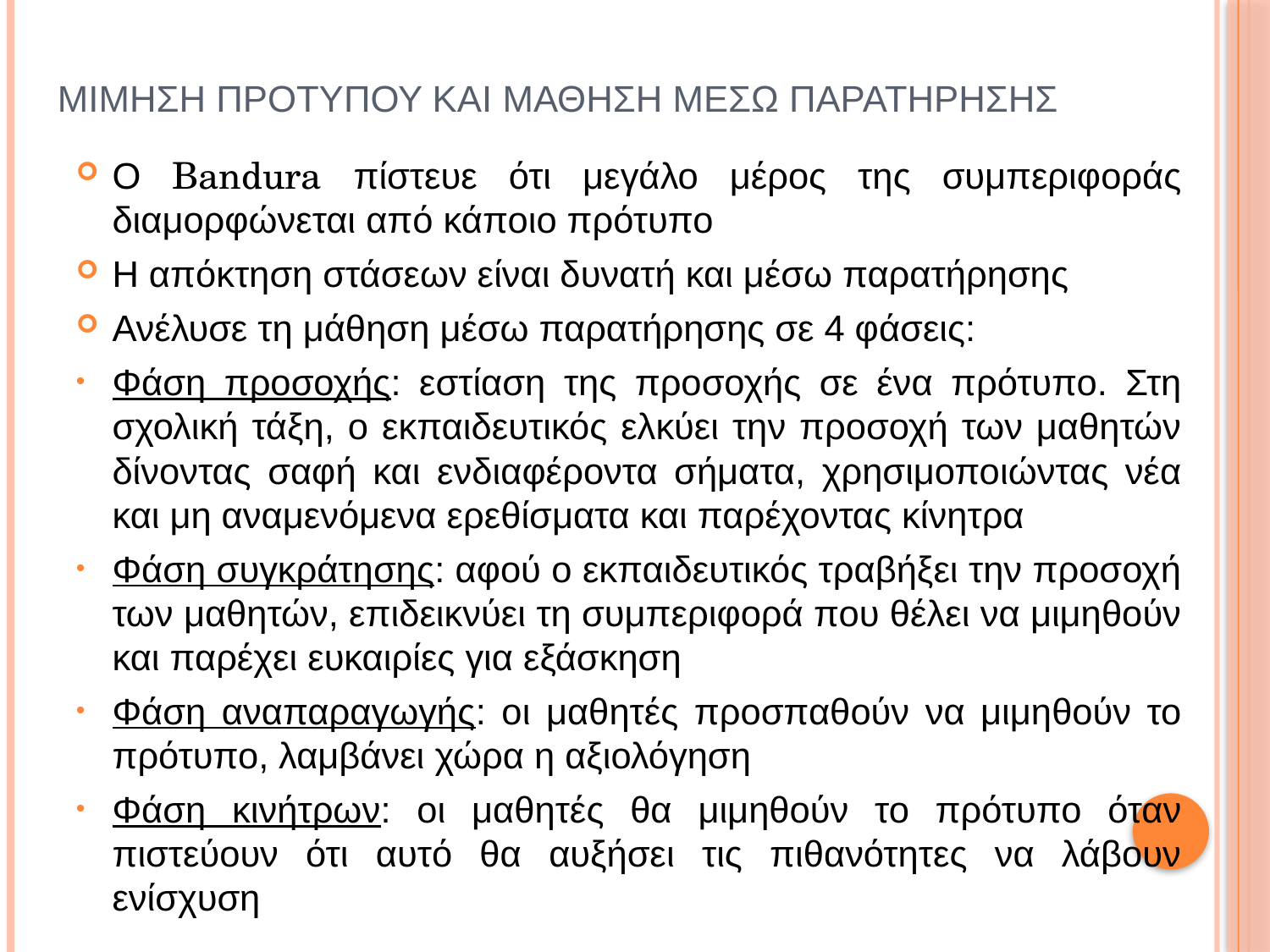

# Μιμηση προτυπου και μαθηση μεσω παρατηρησησ
Ο Bandura πίστευε ότι μεγάλο μέρος της συμπεριφοράς διαμορφώνεται από κάποιο πρότυπο
Η απόκτηση στάσεων είναι δυνατή και μέσω παρατήρησης
Ανέλυσε τη μάθηση μέσω παρατήρησης σε 4 φάσεις:
Φάση προσοχής: εστίαση της προσοχής σε ένα πρότυπο. Στη σχολική τάξη, ο εκπαιδευτικός ελκύει την προσοχή των μαθητών δίνοντας σαφή και ενδιαφέροντα σήματα, χρησιμοποιώντας νέα και μη αναμενόμενα ερεθίσματα και παρέχοντας κίνητρα
Φάση συγκράτησης: αφού ο εκπαιδευτικός τραβήξει την προσοχή των μαθητών, επιδεικνύει τη συμπεριφορά που θέλει να μιμηθούν και παρέχει ευκαιρίες για εξάσκηση
Φάση αναπαραγωγής: οι μαθητές προσπαθούν να μιμηθούν το πρότυπο, λαμβάνει χώρα η αξιολόγηση
Φάση κινήτρων: οι μαθητές θα μιμηθούν το πρότυπο όταν πιστεύουν ότι αυτό θα αυξήσει τις πιθανότητες να λάβουν ενίσχυση